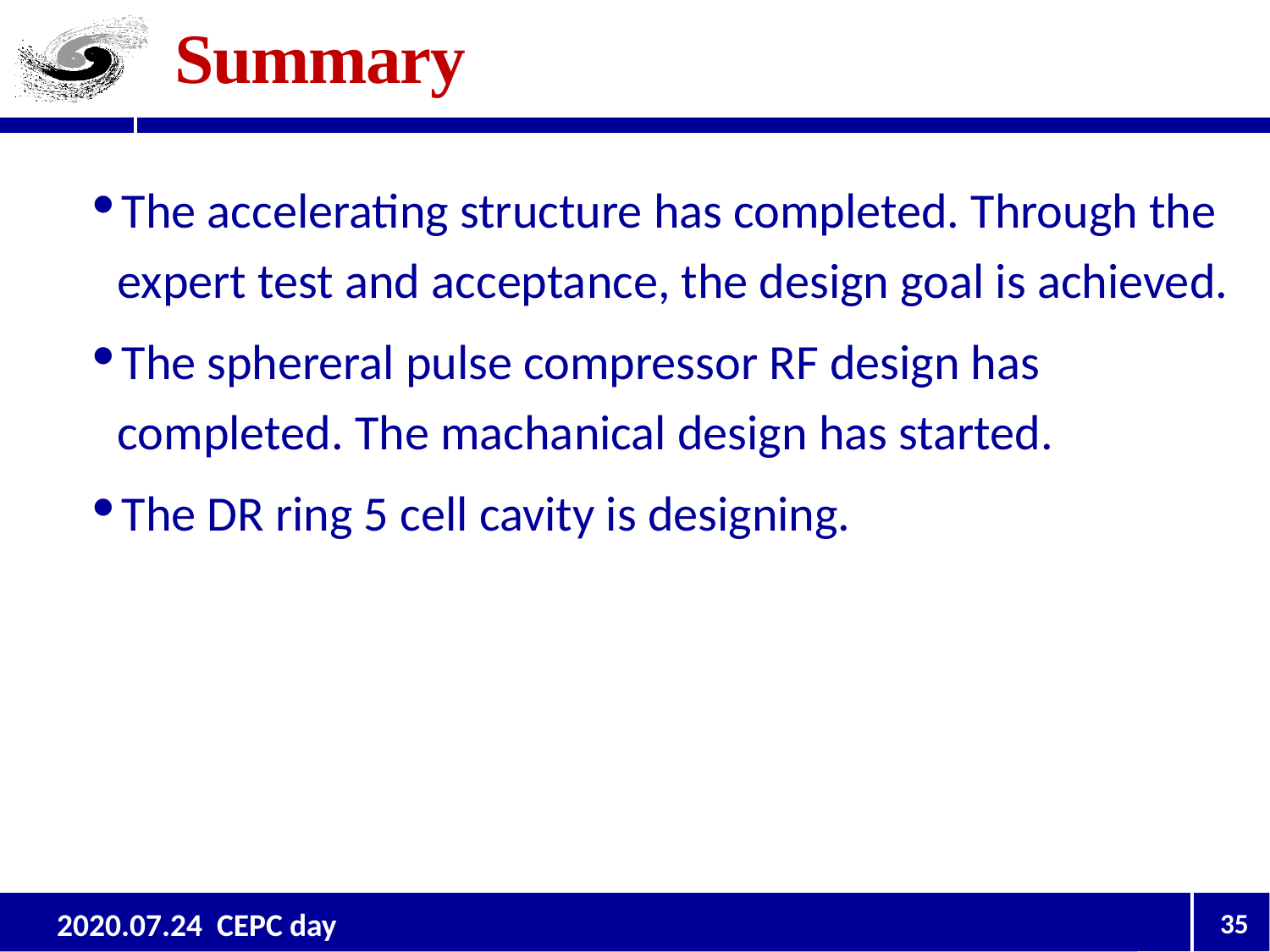

# Summary
The accelerating structure has completed. Through the expert test and acceptance, the design goal is achieved.
The sphereral pulse compressor RF design has completed. The machanical design has started.
The DR ring 5 cell cavity is designing.